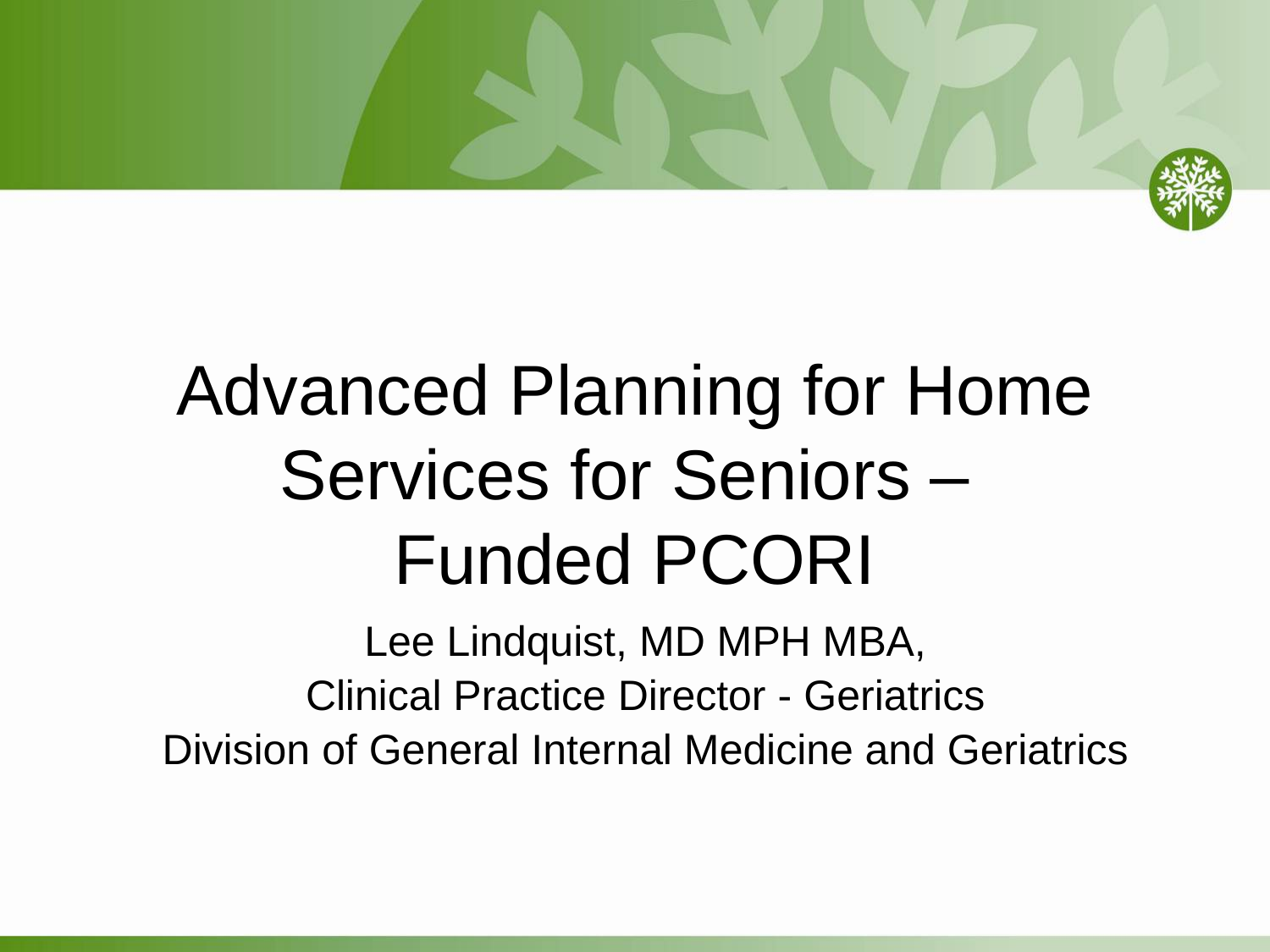

# Advanced Planning for Home Services for Seniors – Funded PCORI
Lee Lindquist, MD MPH MBA,
Clinical Practice Director - Geriatrics
Division of General Internal Medicine and Geriatrics